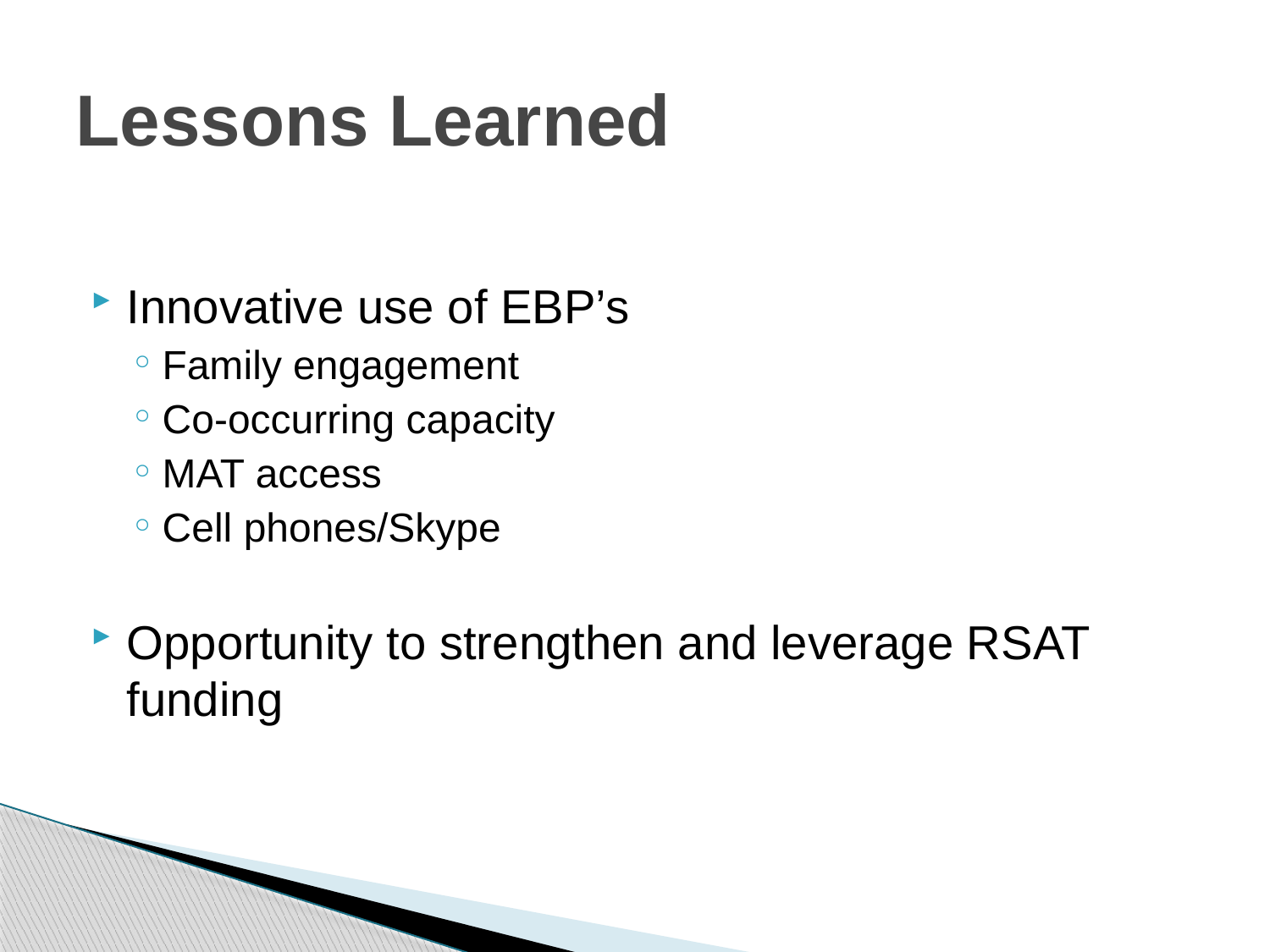

# Lessons Learned

Innovative use of EBP’s
Family engagement
Co-occurring capacity
MAT access
Cell phones/Skype

Opportunity to strengthen and leverage RSAT funding